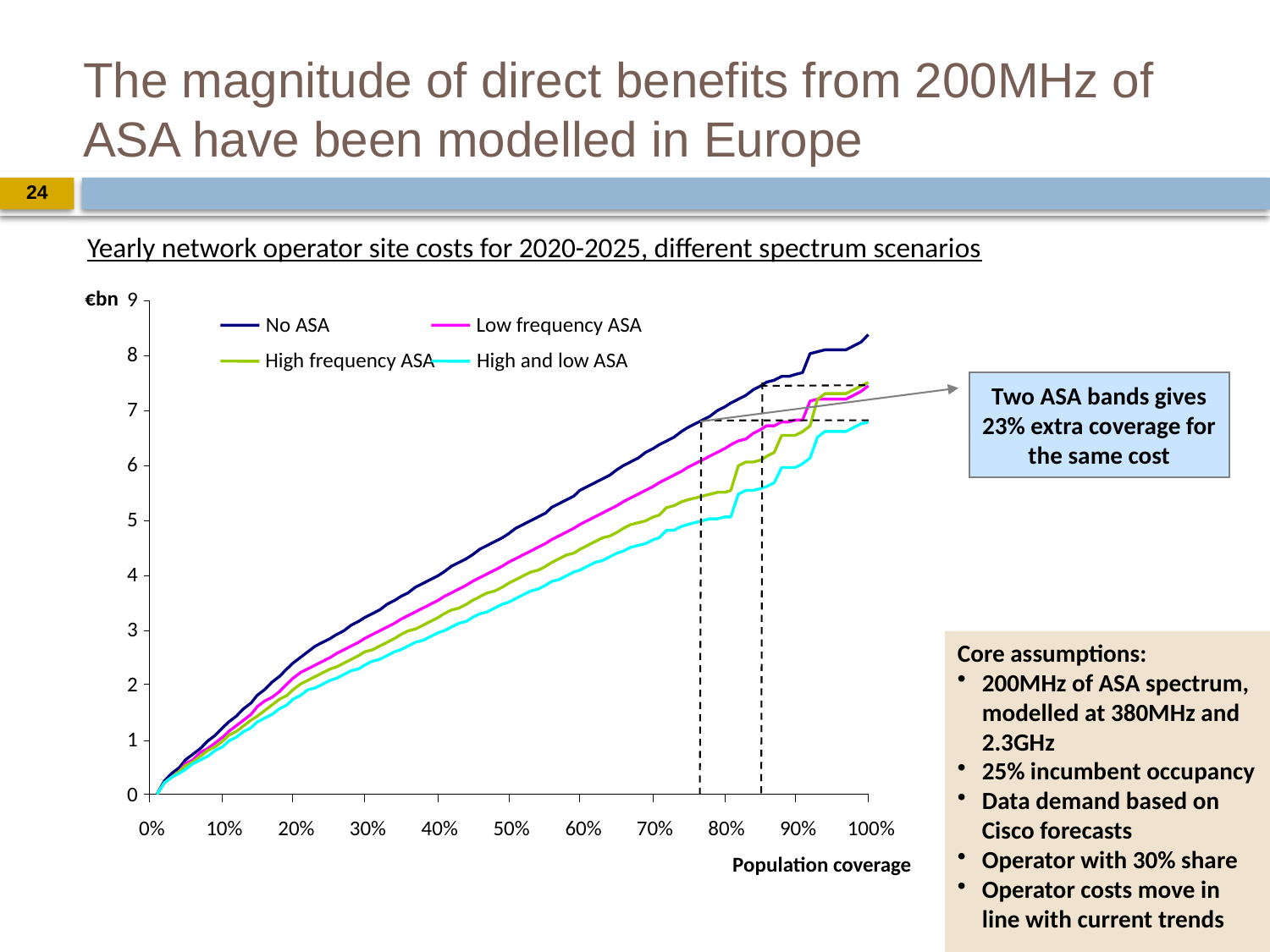

The magnitude of direct benefits from 200MHz of ASA have been modelled in Europe
24
Yearly network operator site costs for 2020-2025, different spectrum scenarios
€bn
9

No ASA
Low frequency ASA

High frequency ASA
High and low ASA

8

7

6

5

4

3

2

1

0

0%
10%
20%
30%
40%
50%
60%
70%
80%
90%
100%
Population coverage
Two ASA bands gives 23% extra coverage for the same cost
Core assumptions:
200MHz of ASA spectrum, modelled at 380MHz and 2.3GHz
25% incumbent occupancy
Data demand based on Cisco forecasts
Operator with 30% share
Operator costs move in line with current trends